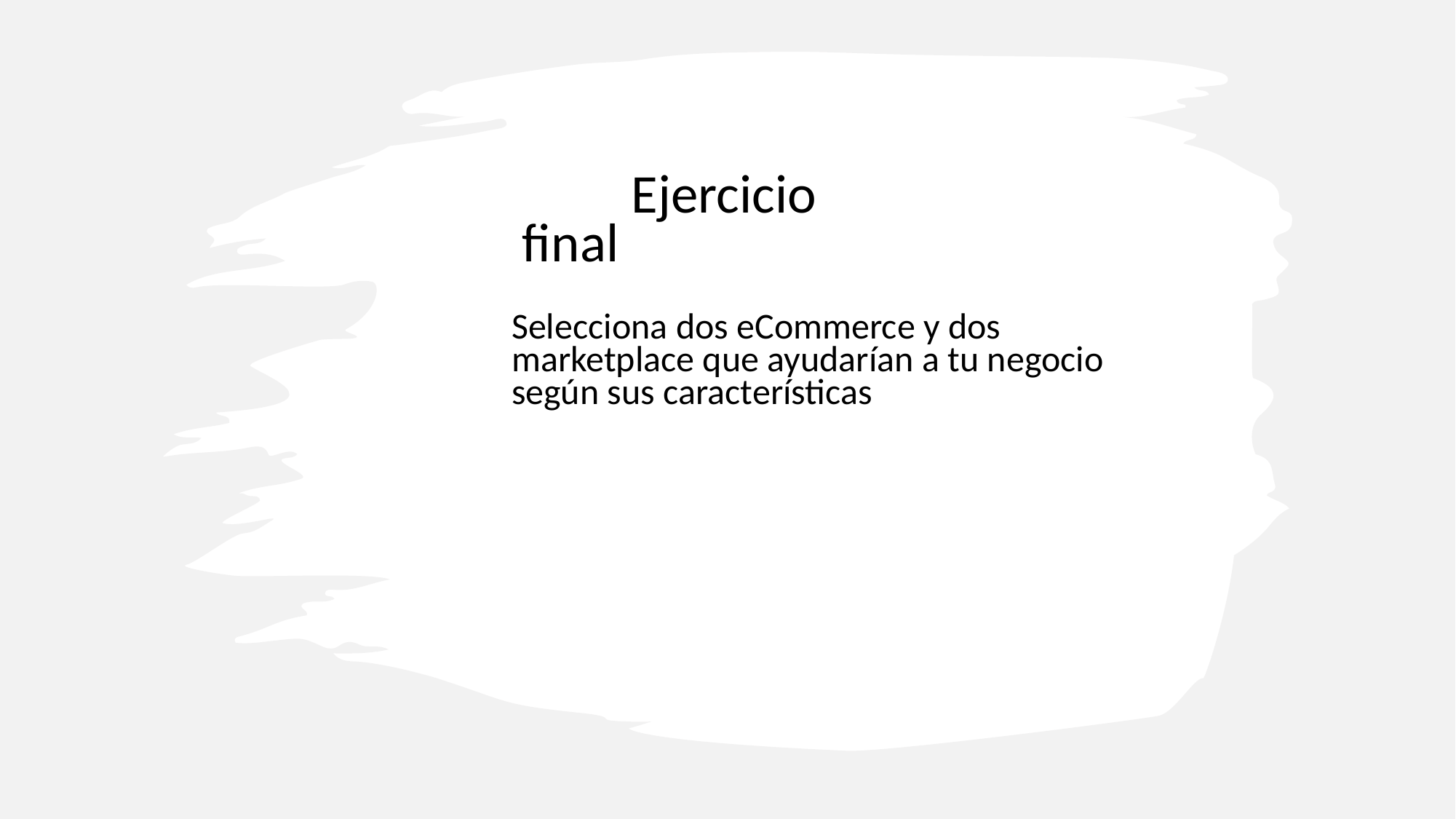

Ejercicio final
Selecciona dos eCommerce y dos marketplace que ayudarían a tu negocio según sus características